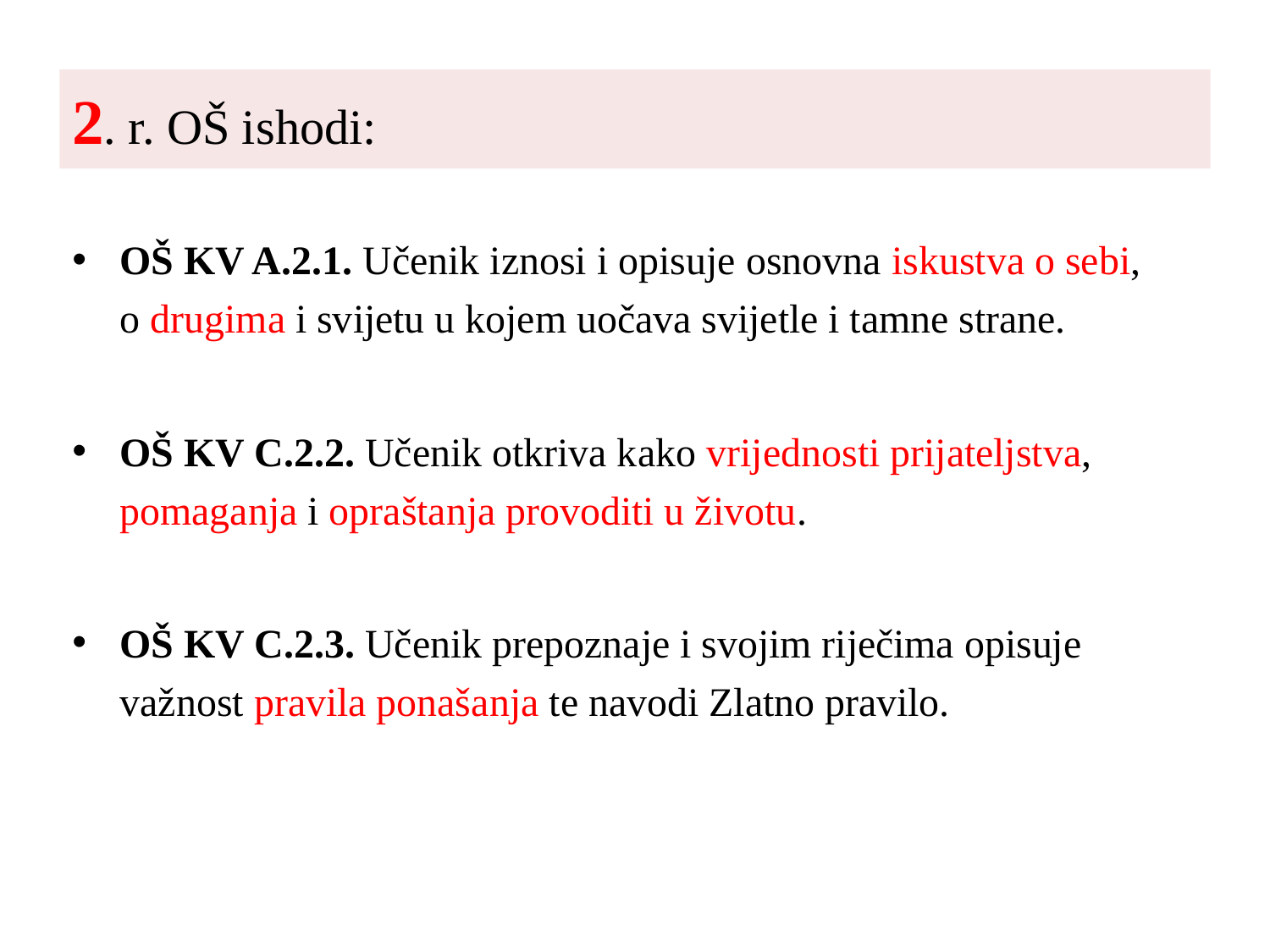

# 2. r. OŠ ishodi:
OŠ KV A.2.1. Učenik iznosi i opisuje osnovna iskustva o sebi, o drugima i svijetu u kojem uočava svijetle i tamne strane.

OŠ KV C.2.2. Učenik otkriva kako vrijednosti prijateljstva, pomaganja i opraštanja provoditi u životu.

OŠ KV C.2.3. Učenik prepoznaje i svojim riječima opisuje važnost pravila ponašanja te navodi Zlatno pravilo.